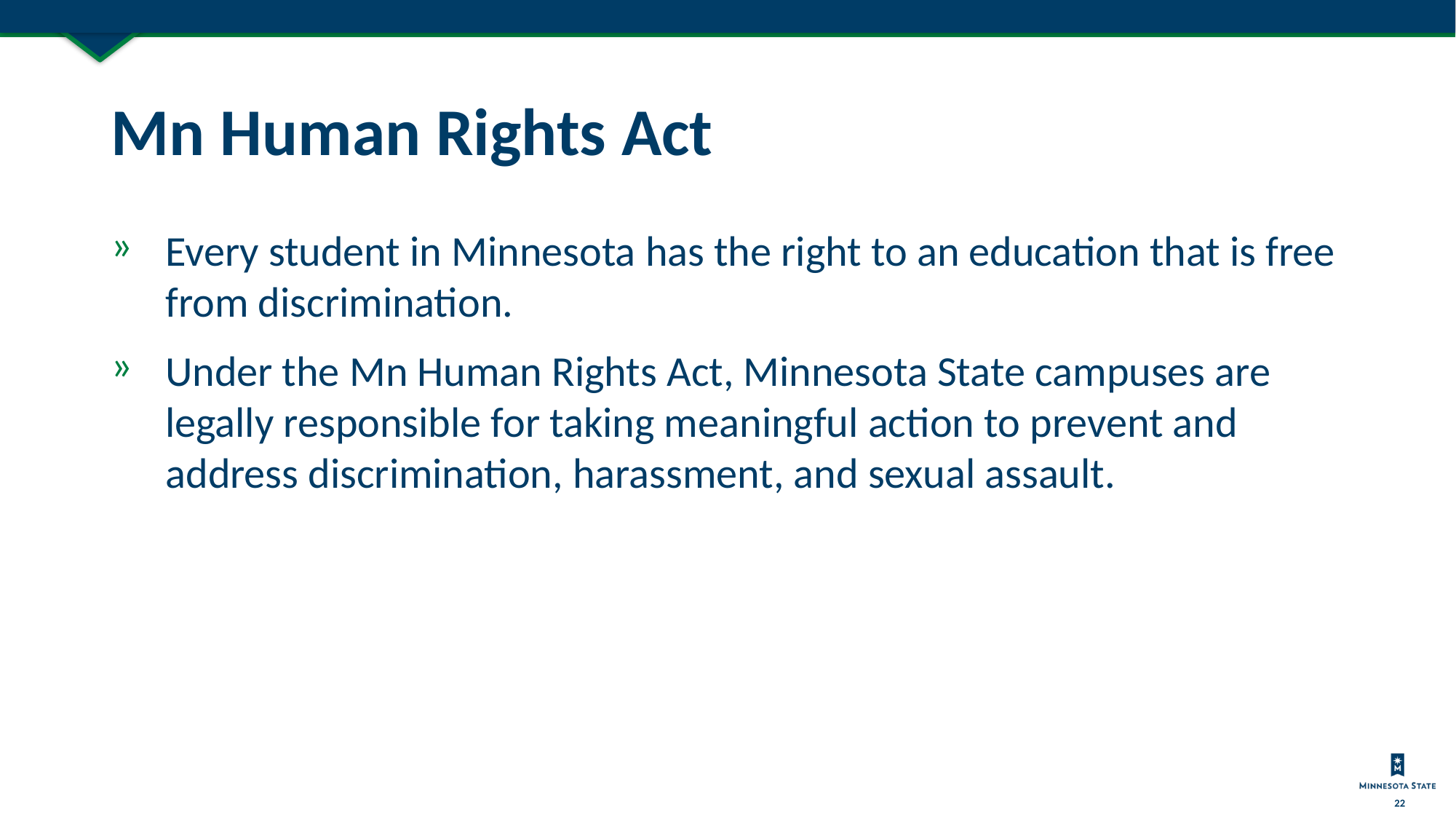

# Mn Human Rights Act
Every student in Minnesota has the right to an education that is free from discrimination.
Under the Mn Human Rights Act, Minnesota State campuses are legally responsible for taking meaningful action to prevent and address discrimination, harassment, and sexual assault.